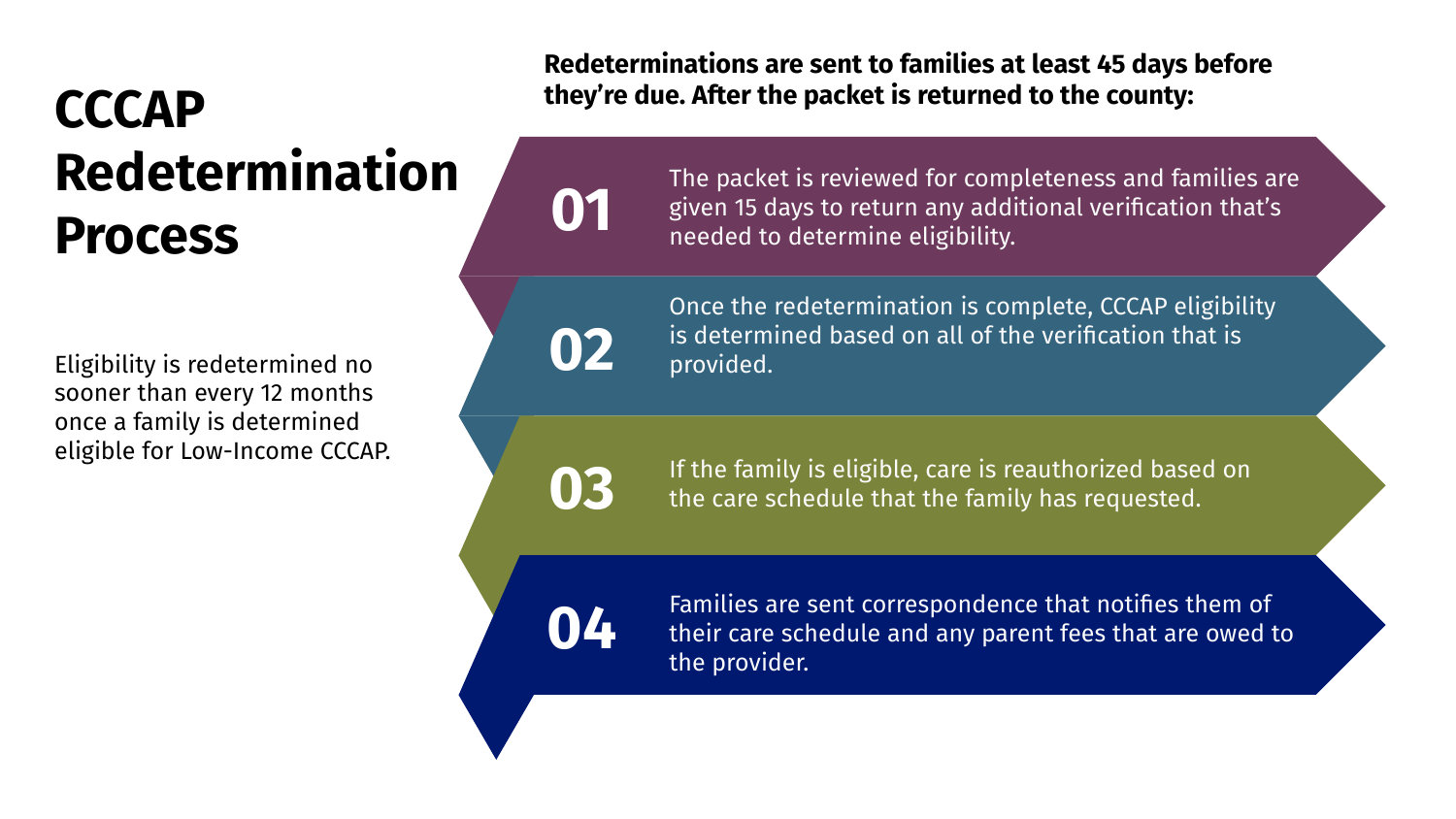

Redeterminations are sent to families at least 45 days before they’re due. After the packet is returned to the county:
CCCAP Redetermination Process

The packet is reviewed for completeness and families are given 15 days to return any additional verification that’s needed to determine eligibility.
01

Once the redetermination is complete, CCCAP eligibility is determined based on all of the verification that is provided.
02
Eligibility is redetermined no sooner than every 12 months once a family is determined eligible for Low-Income CCCAP.

03
If the family is eligible, care is reauthorized based on the care schedule that the family has requested.

Families are sent correspondence that notifies them of their care schedule and any parent fees that are owed to the provider.
04